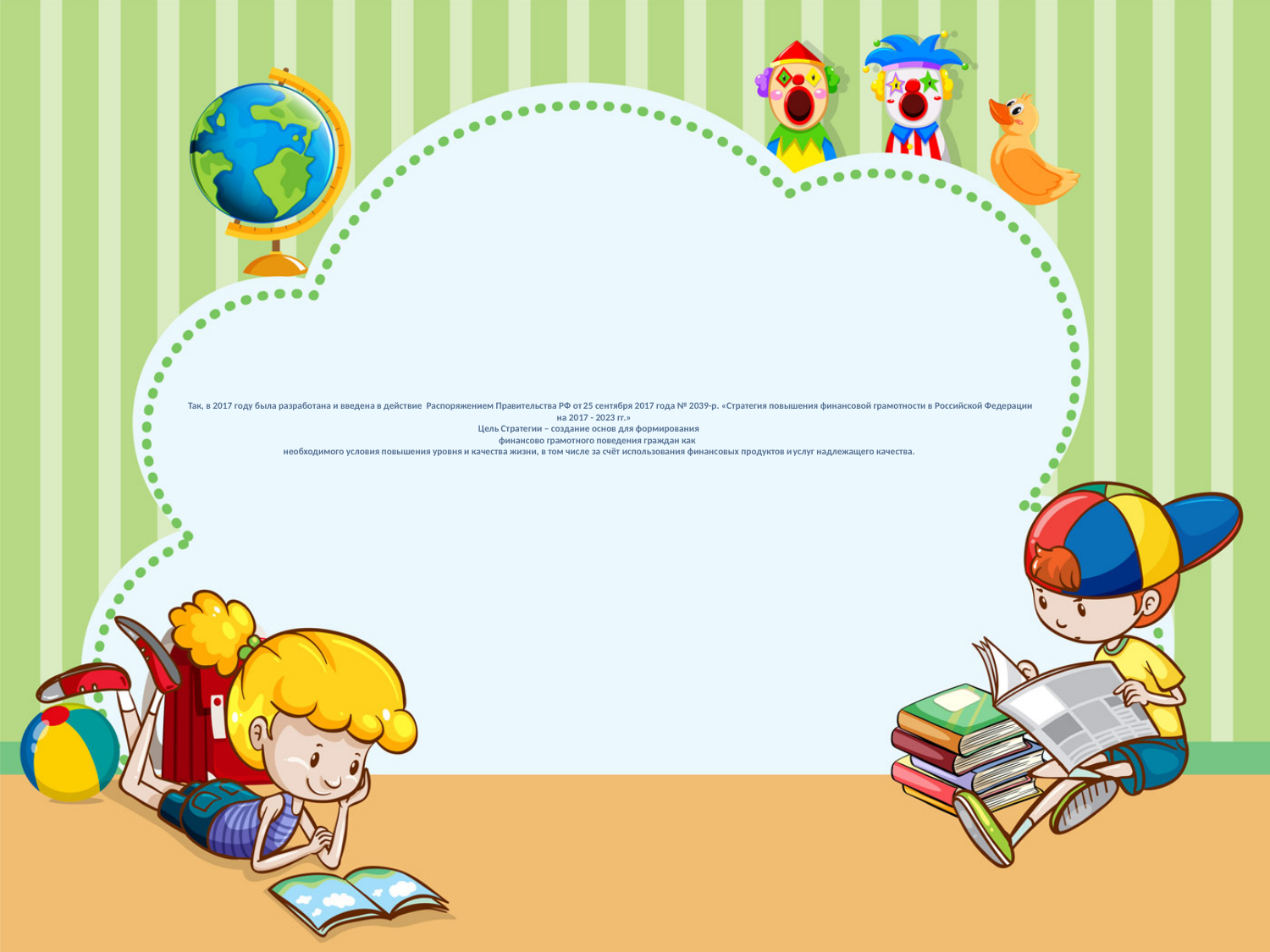

# Так, в 2017 году была разработана и введена в действие  Распоряжением Правительства РФ от 25 сентября 2017 года № 2039-р. «Стратегия повышения финансовой грамотности в Российской Федерации на 2017 - 2023 гг.» Цель Стратегии – создание основ для формирования финансово грамотного поведения граждан как необходимого условия повышения уровня и качества жизни, в том числе за счёт использования финансовых продуктов и услуг надлежащего качества.